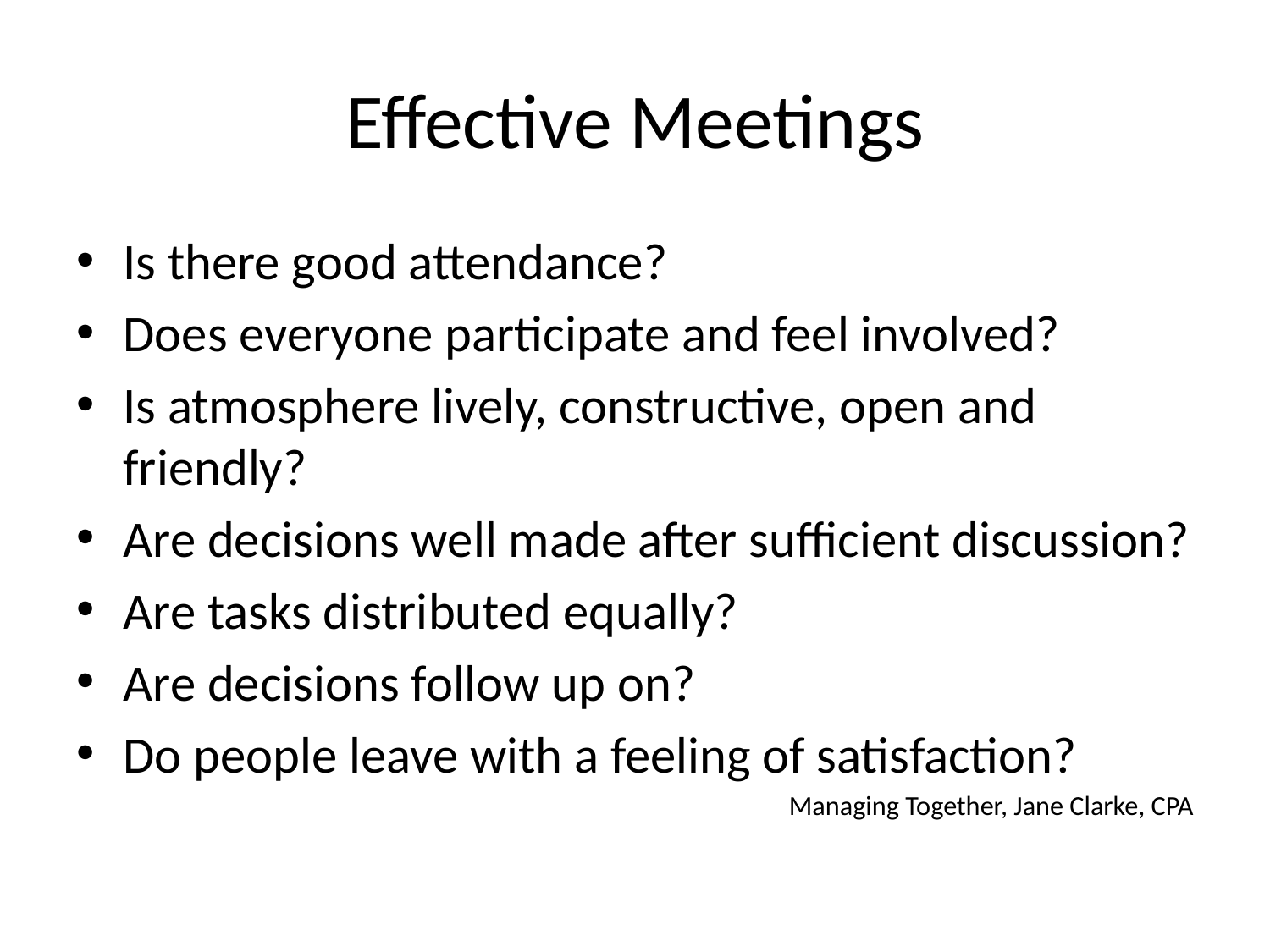

# Effective Meetings
Is there good attendance?
Does everyone participate and feel involved?
Is atmosphere lively, constructive, open and friendly?
Are decisions well made after sufficient discussion?
Are tasks distributed equally?
Are decisions follow up on?
Do people leave with a feeling of satisfaction?
Managing Together, Jane Clarke, CPA